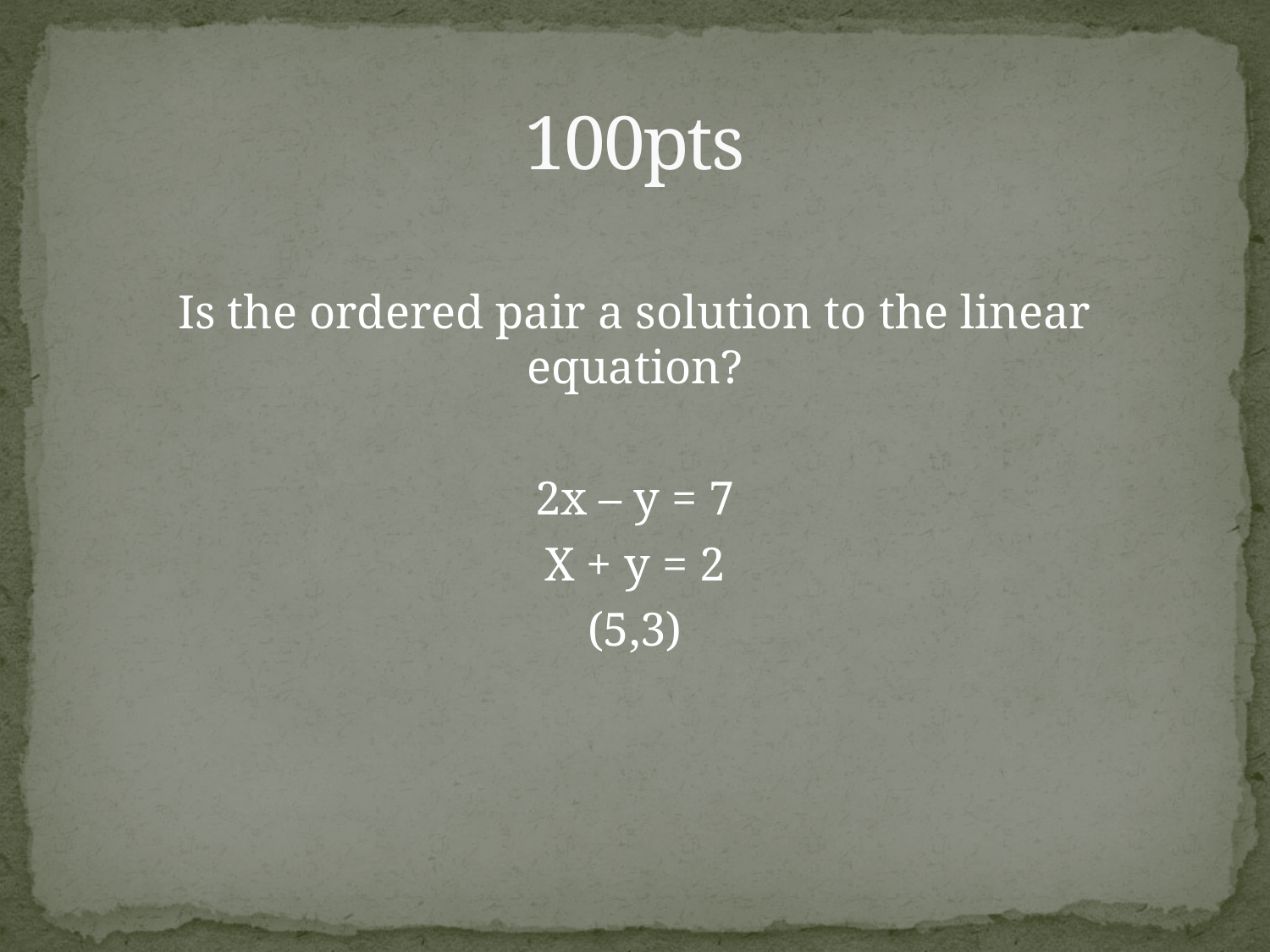

# 100pts

Is the ordered pair a solution to the linear equation?

2x – y = 7
X + y = 2
(5,3)